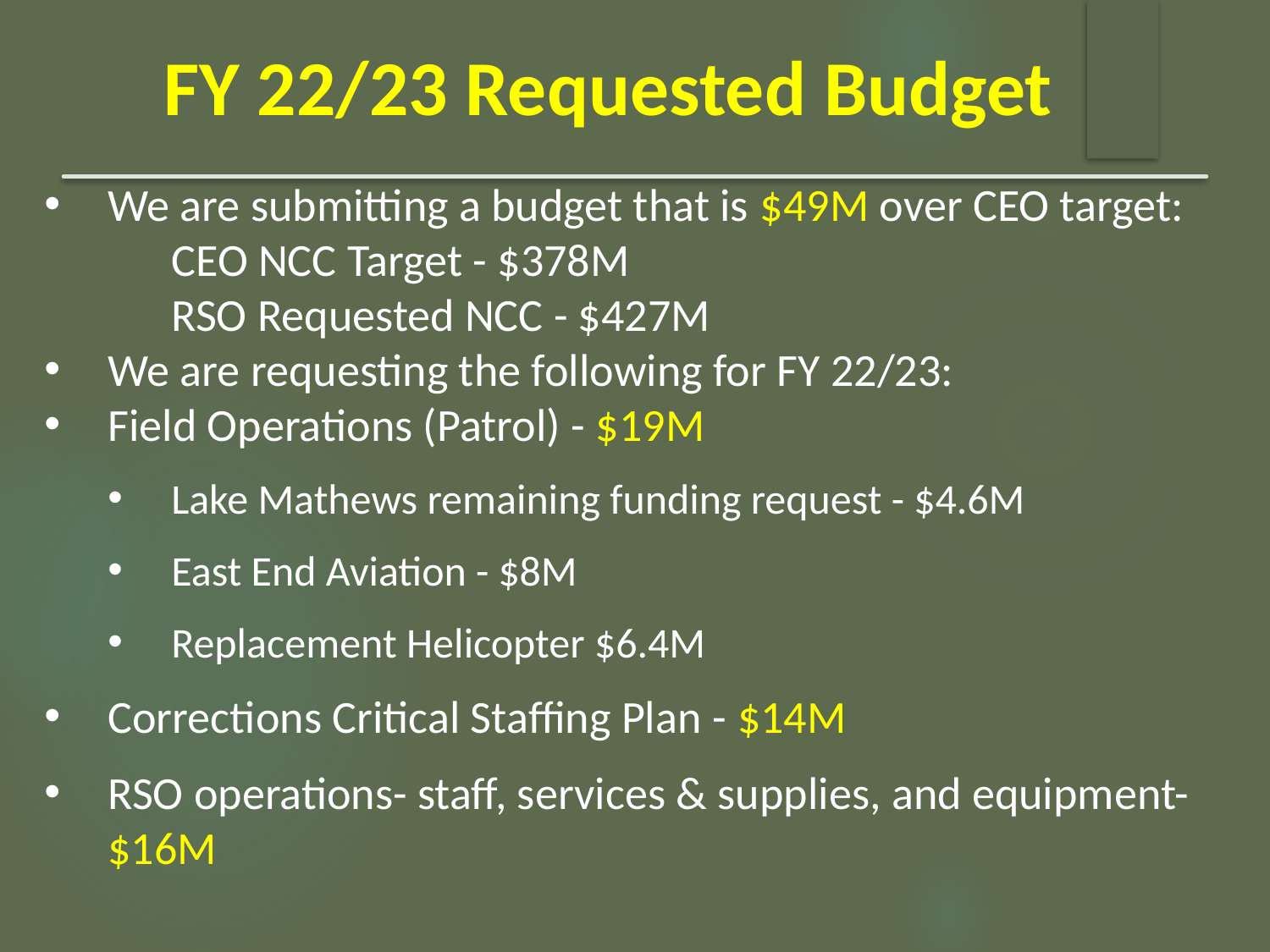

FY 22/23 Requested Budget
We are submitting a budget that is $49M over CEO target:
	CEO NCC Target - $378M
	RSO Requested NCC - $427M
We are requesting the following for FY 22/23:
Field Operations (Patrol) - $19M
Lake Mathews remaining funding request - $4.6M
East End Aviation - $8M
Replacement Helicopter $6.4M
Corrections Critical Staffing Plan - $14M
RSO operations- staff, services & supplies, and equipment- $16M